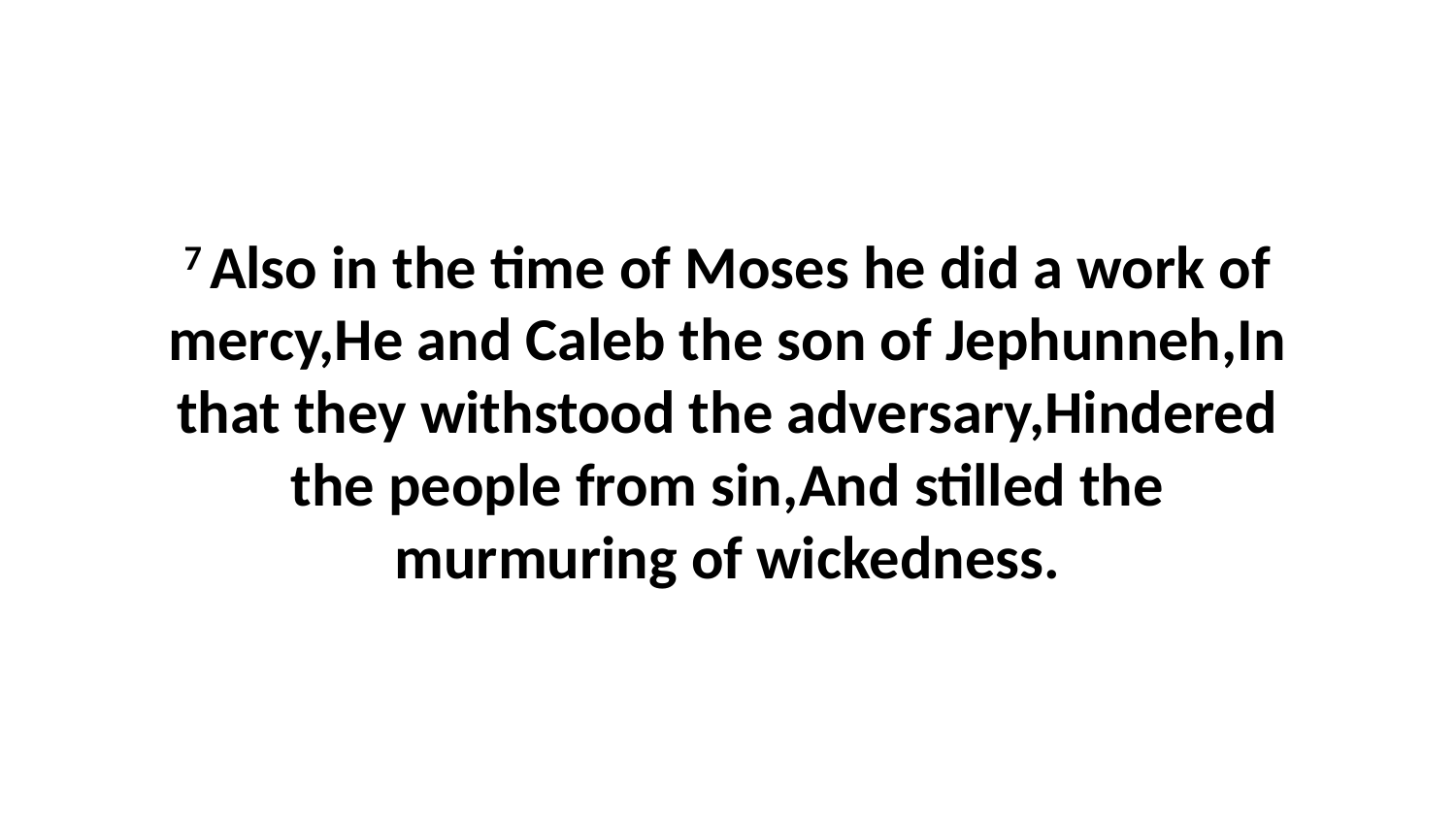

7 Also in the time of Moses he did a work of mercy,He and Caleb the son of Jephunneh,In that they withstood the adversary,Hindered the people from sin,And stilled the murmuring of wickedness.